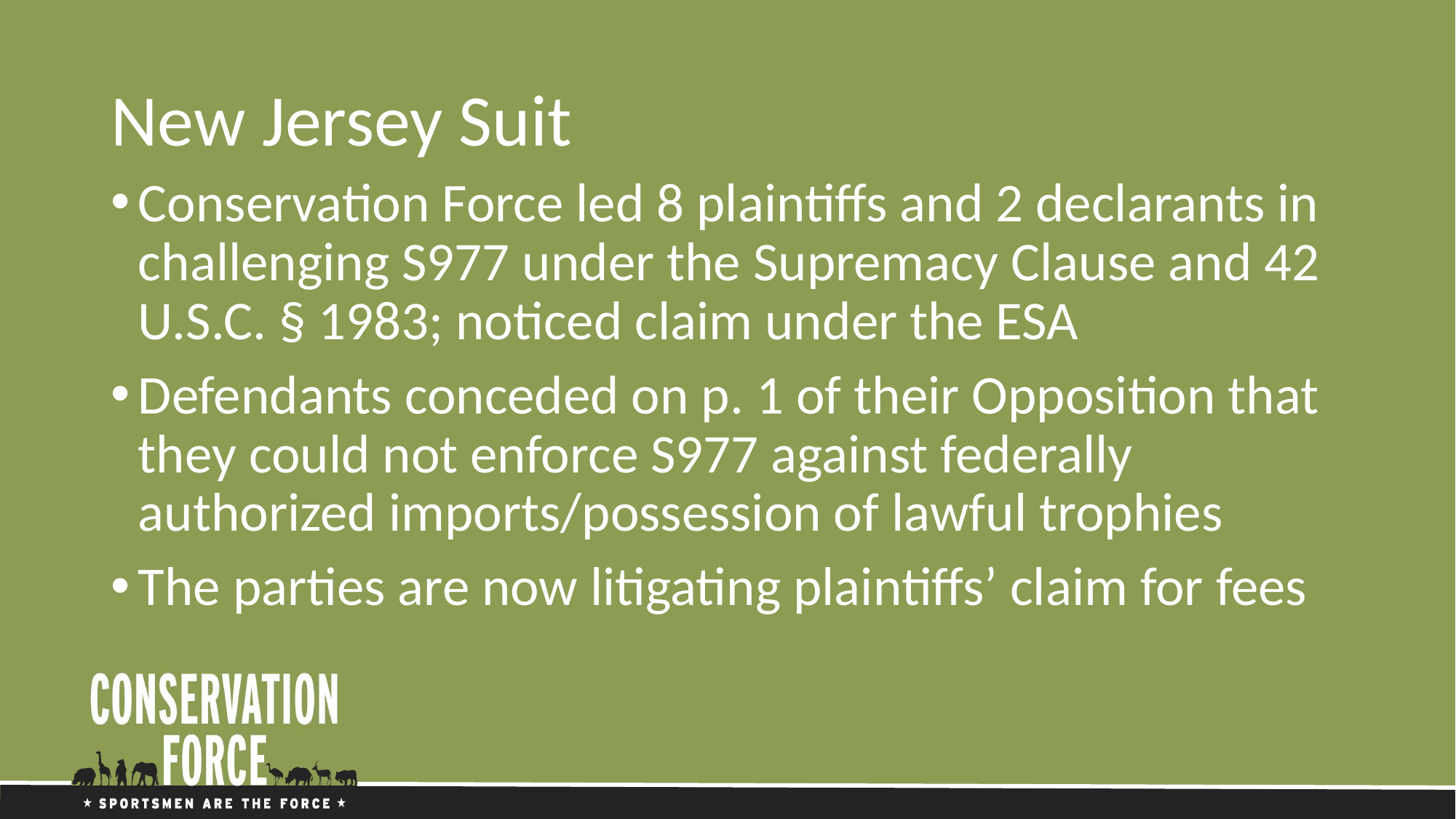

# New Jersey Suit
Conservation Force led 8 plaintiffs and 2 declarants in challenging S977 under the Supremacy Clause and 42 U.S.C. § 1983; noticed claim under the ESA
Defendants conceded on p. 1 of their Opposition that they could not enforce S977 against federally authorized imports/possession of lawful trophies
The parties are now litigating plaintiffs’ claim for fees